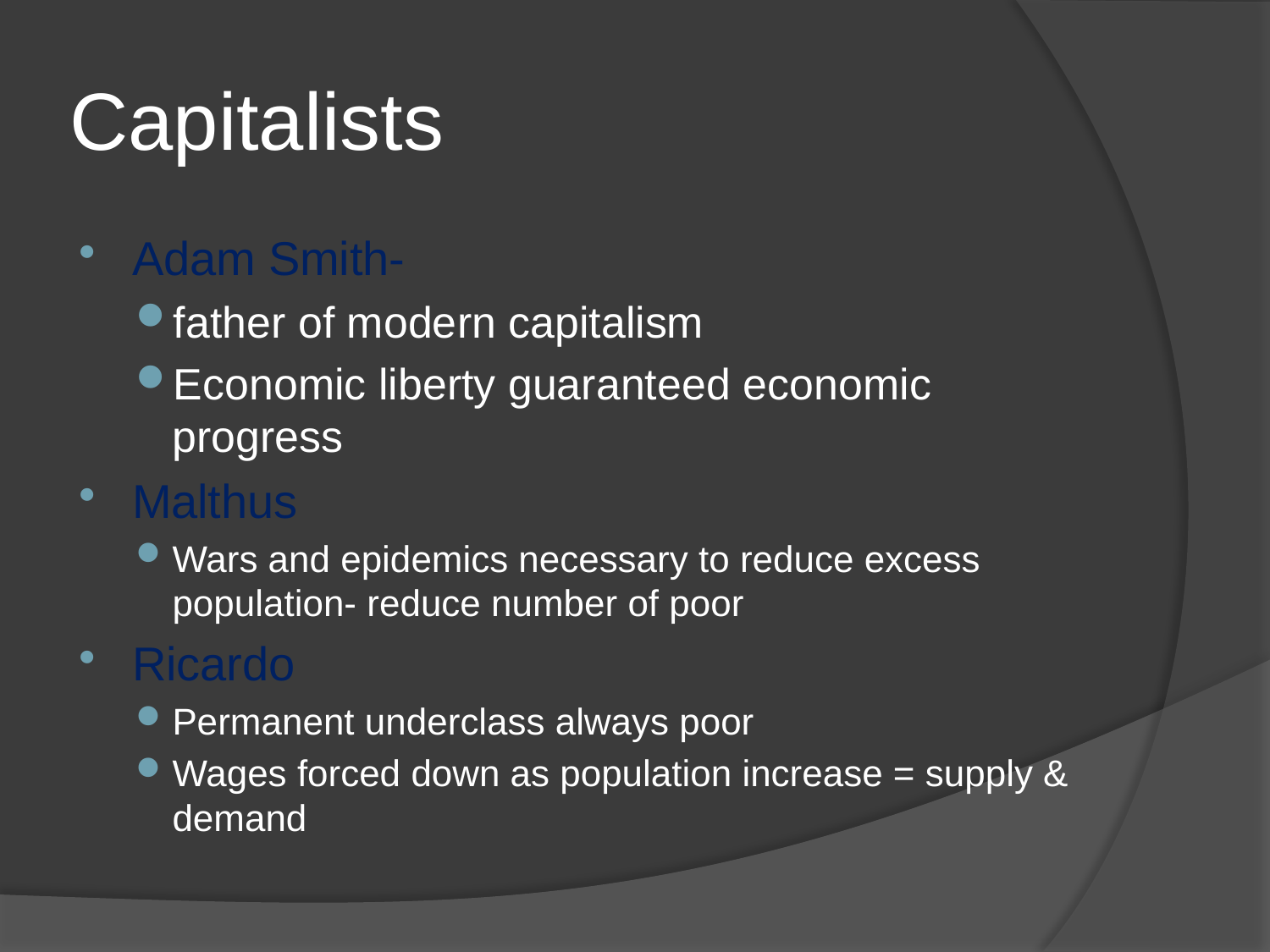

# Capitalists
Adam Smith-
father of modern capitalism
Economic liberty guaranteed economic progress
Malthus
Wars and epidemics necessary to reduce excess population- reduce number of poor
Ricardo
Permanent underclass always poor
Wages forced down as population increase = supply & demand